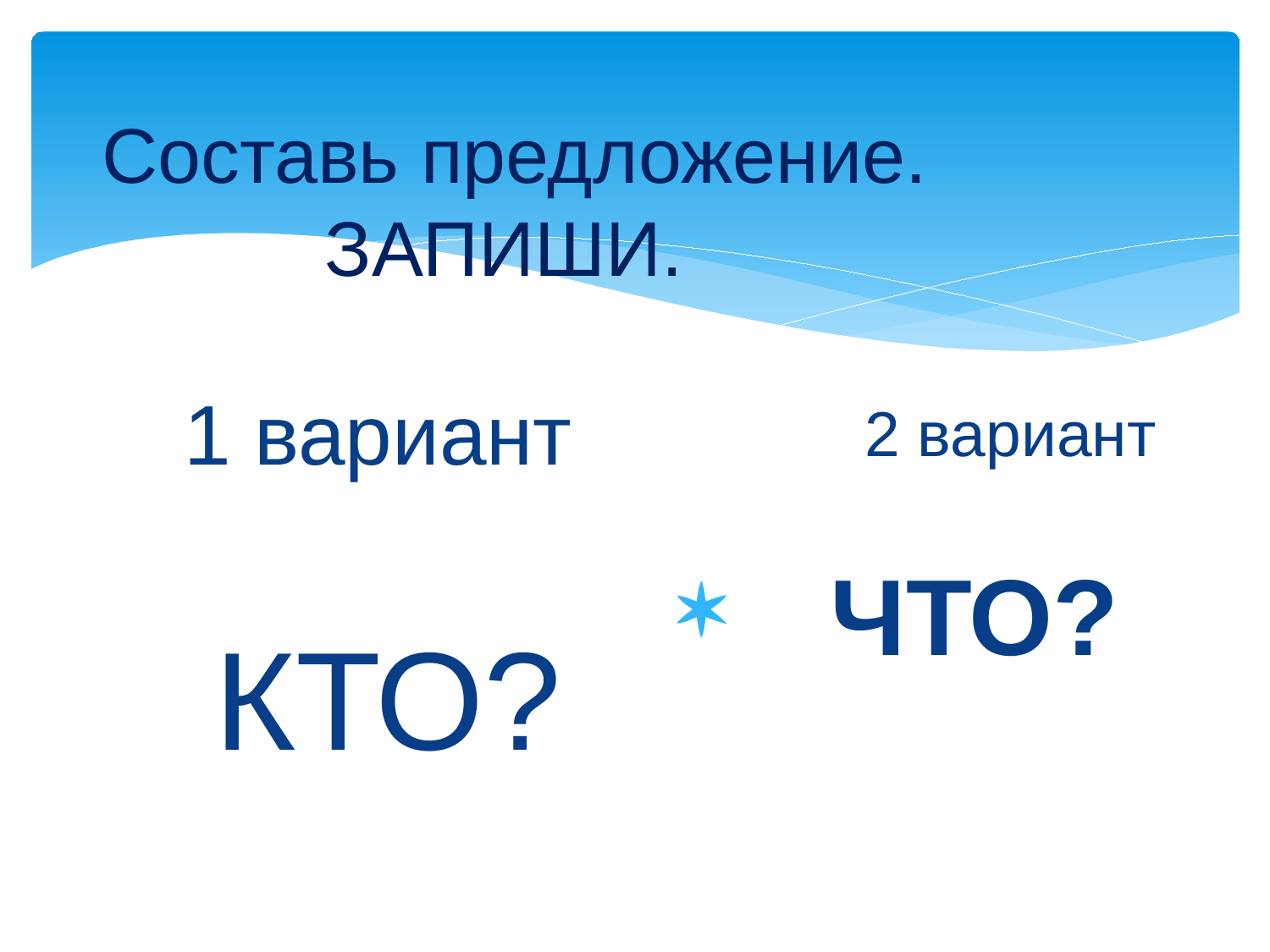

# Составь предложение. ЗАПИШИ.
    1 вариант
        2 вариант

    ЧТО?

  КТО?